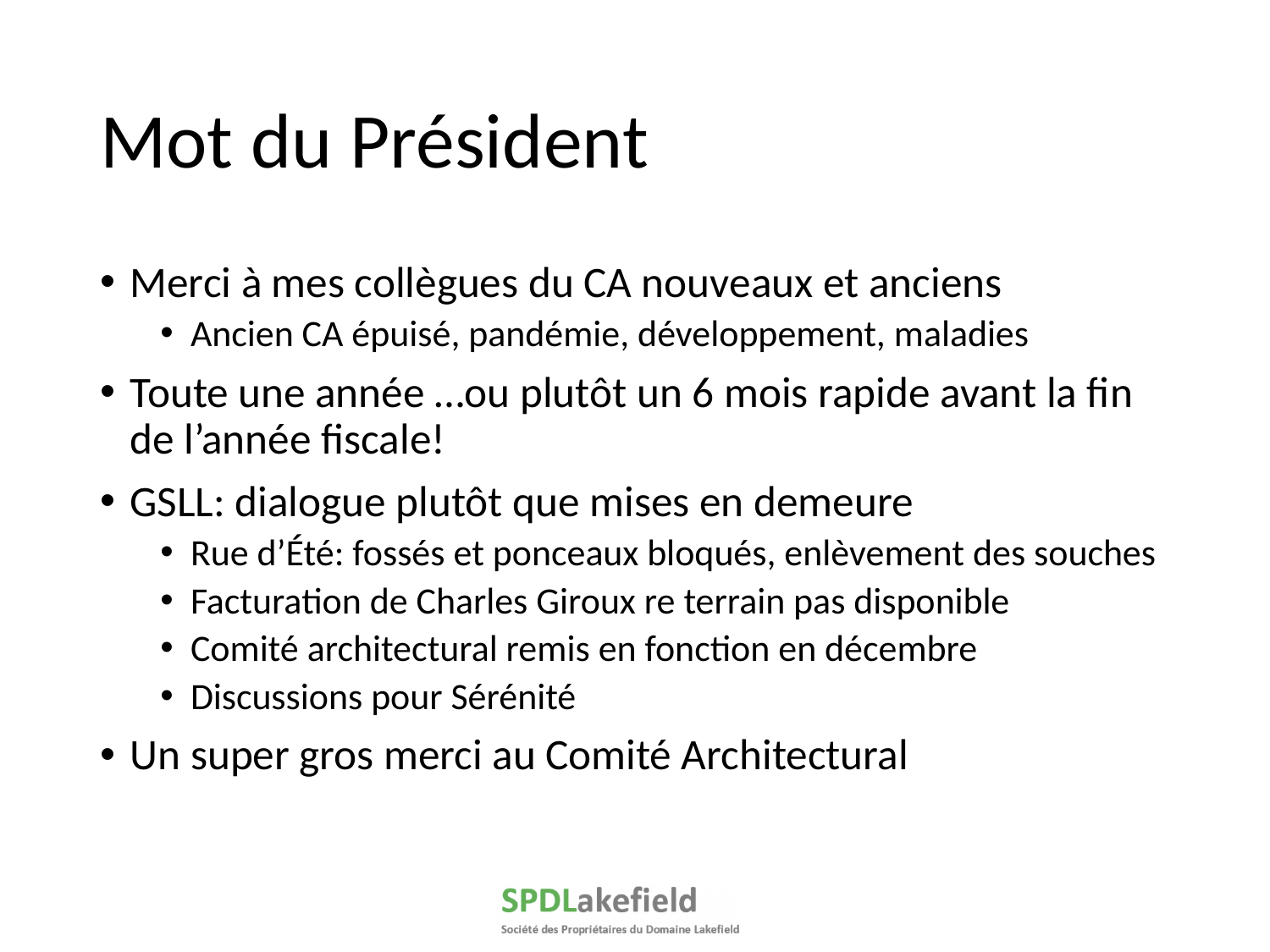

# Mot du Président
Merci à mes collègues du CA nouveaux et anciens
Ancien CA épuisé, pandémie, développement, maladies
Toute une année …ou plutôt un 6 mois rapide avant la fin de l’année fiscale!
GSLL: dialogue plutôt que mises en demeure
Rue d’Été: fossés et ponceaux bloqués, enlèvement des souches
Facturation de Charles Giroux re terrain pas disponible
Comité architectural remis en fonction en décembre
Discussions pour Sérénité
Un super gros merci au Comité Architectural